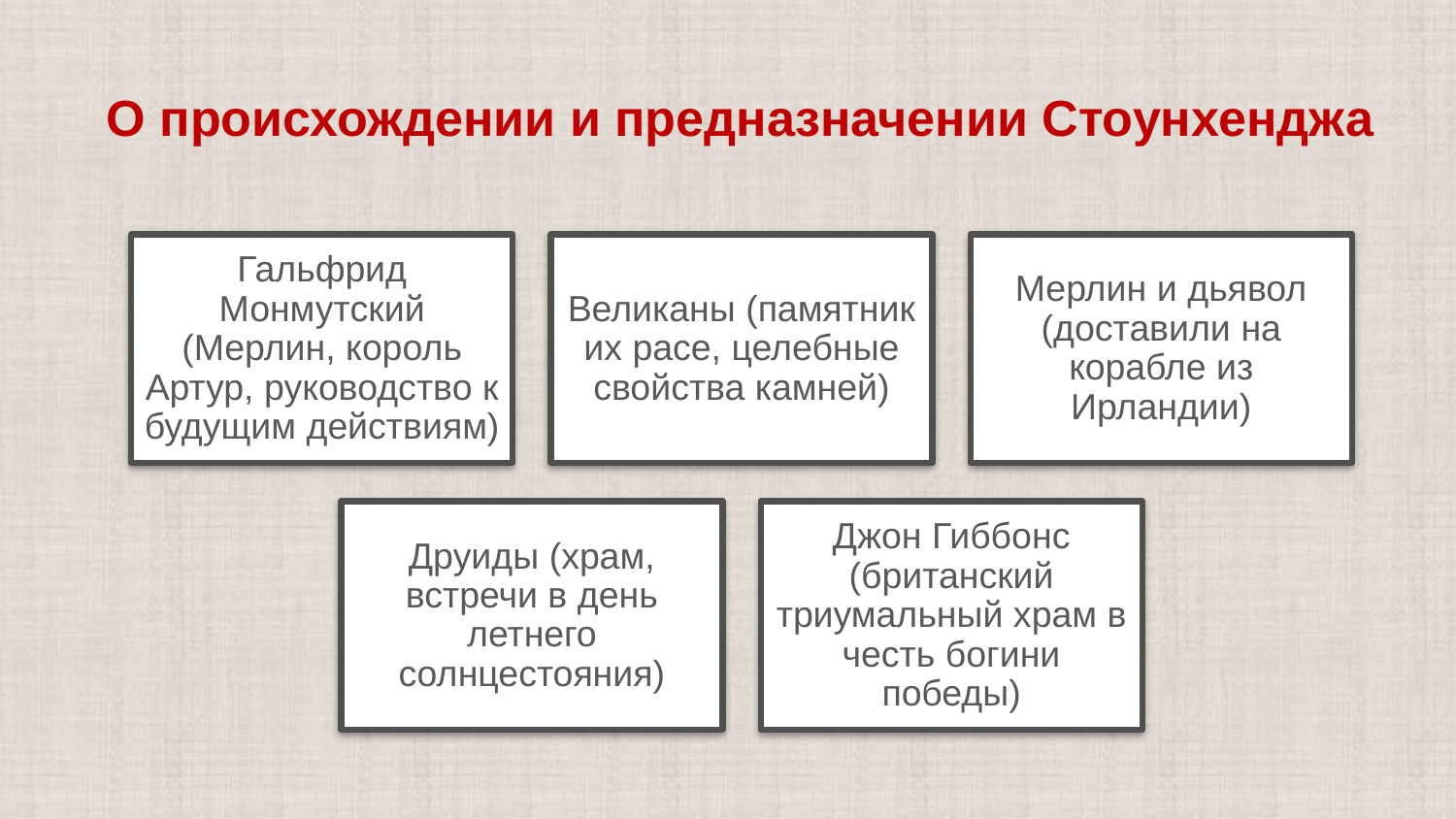

# О происхождении и предназначении Стоунхенджа

Гальфрид Монмутский (Мерлин, король Артур, руководство к будущим действиям)
Великаны (памятник их расе, целебные свойства камней)
Мерлин и дьявол (доставили на корабле из Ирландии)
Друиды (храм, встречи в день летнего солнцестояния)
Джон Гиббонс (британский триумальный храм в честь богини победы)